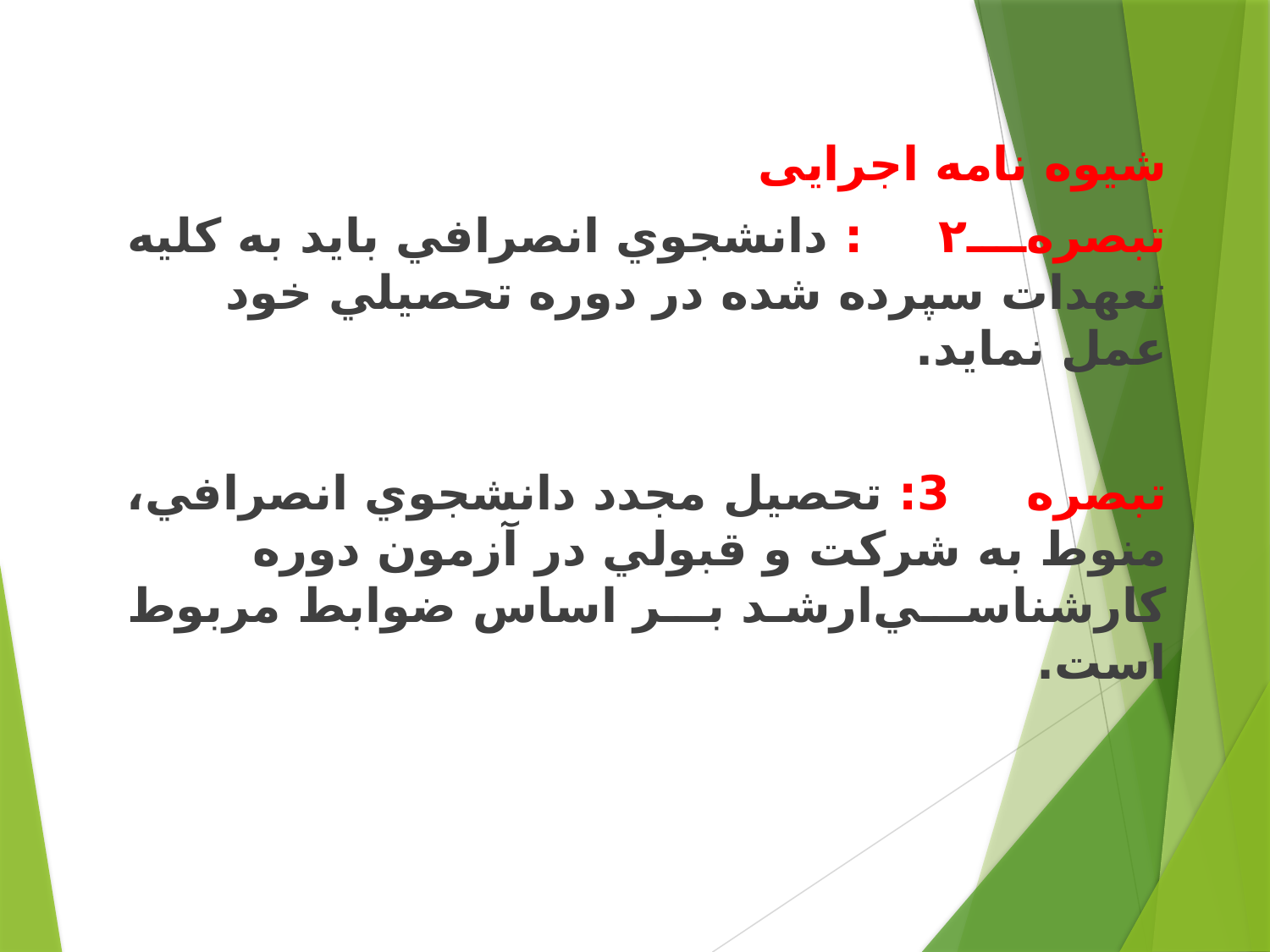

شیوه نامه اجرایی
ﺗﺒﺼﺮﻩ۲ : ﺩﺍﻧﺸﺠﻮﻱ ﺍﻧﺼﺮﺍﻓﻲ ﺑﺎﻳﺪ ﺑﻪ ﻛﻠﻴﻪ ﺗﻌﻬﺪﺍﺕ ﺳﭙﺮﺩﻩ ﺷﺪﻩ ﺩﺭ ﺩﻭﺭﻩ ﺗﺤﺼﻴﻠﻲ ﺧﻮﺩ ﻋﻤﻞ ﻧﻤﺎﻳﺪ.

ﺗﺒﺼﺮﻩ 3: ﺗﺤﺼﻴﻞ ﻣﺠﺪﺩ ﺩﺍﻧﺸﺠﻮﻱ ﺍﻧﺼﺮﺍﻓﻲ، ﻣﻨﻮﻁ ﺑﻪ ﺷﺮﻛﺖ ﻭ ﻗﺒﻮﻟﻲ ﺩﺭ ﺁﺯﻣﻮﻥ ﺩﻭﺭﻩ ﻛﺎﺭﺷﻨﺎﺳـﻲﺍﺭﺷـﺪ ﺑـﺮ ﺍﺳﺎﺱ ﺿﻮﺍﺑﻂ ﻣﺮﺑﻮﻁ ﺍﺳﺖ.